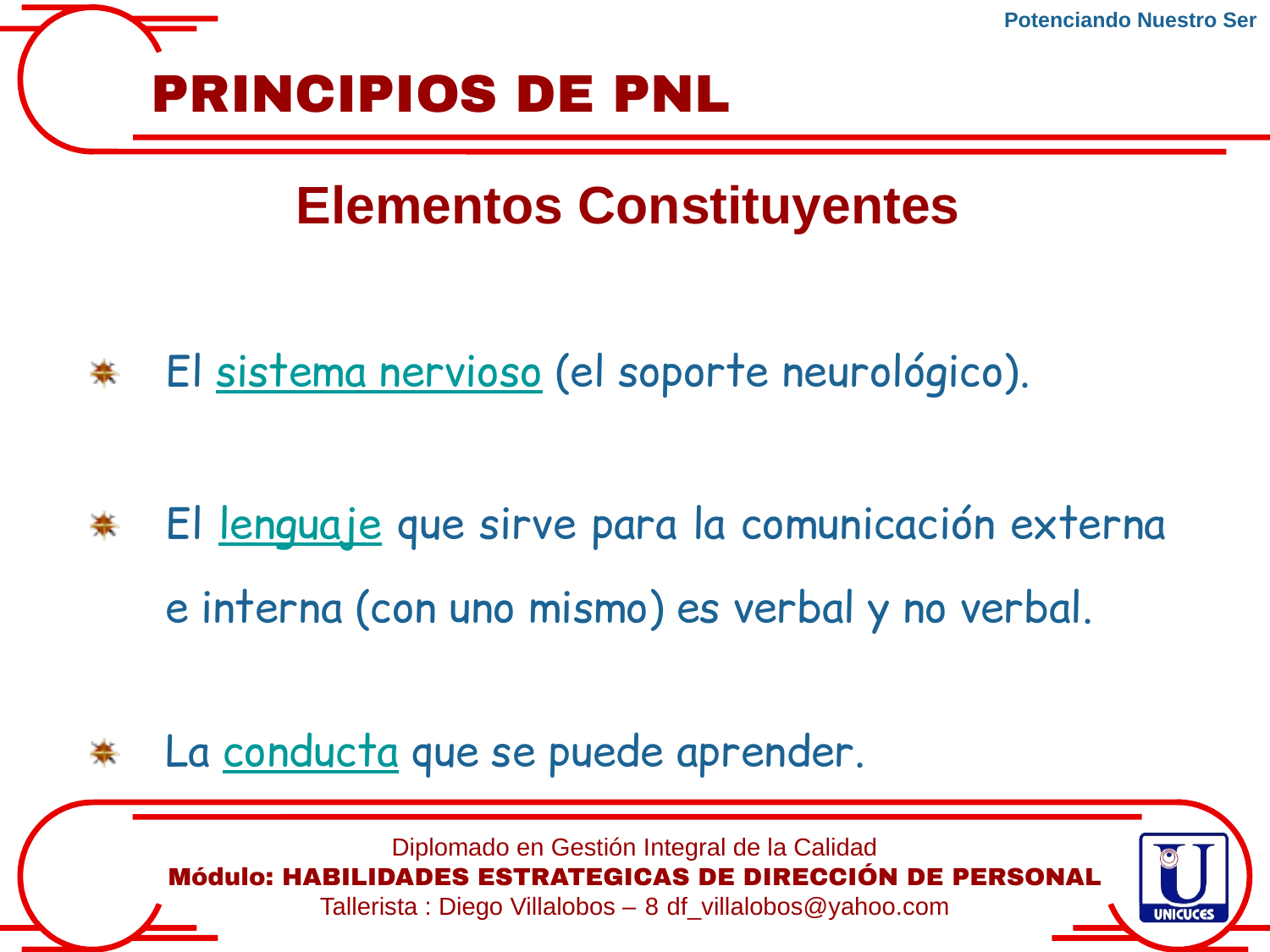

Potenciando Nuestro Ser
PRINCIPIOS DE PNL

Elementos Constituyentes

El sistema nervioso (el soporte neurológico).
El lenguaje que sirve para la comunicación externa e interna (con uno mismo) es verbal y no verbal.
La conducta que se puede aprender.